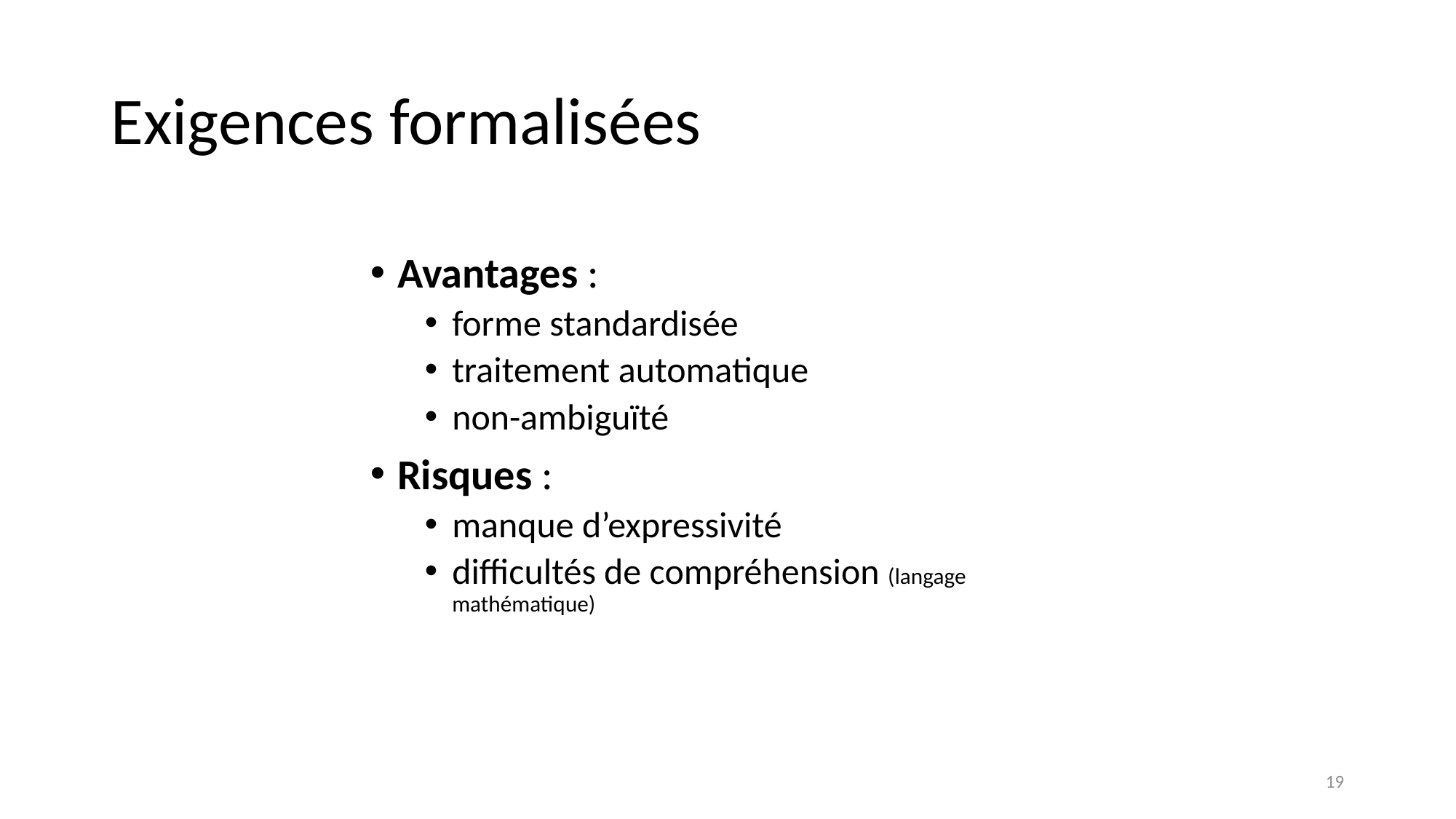

# Exigences formalisées
Avantages :
forme standardisée
traitement automatique
non-ambiguïté
Risques :
manque d’expressivité
difficultés de compréhension (langage mathématique)

19